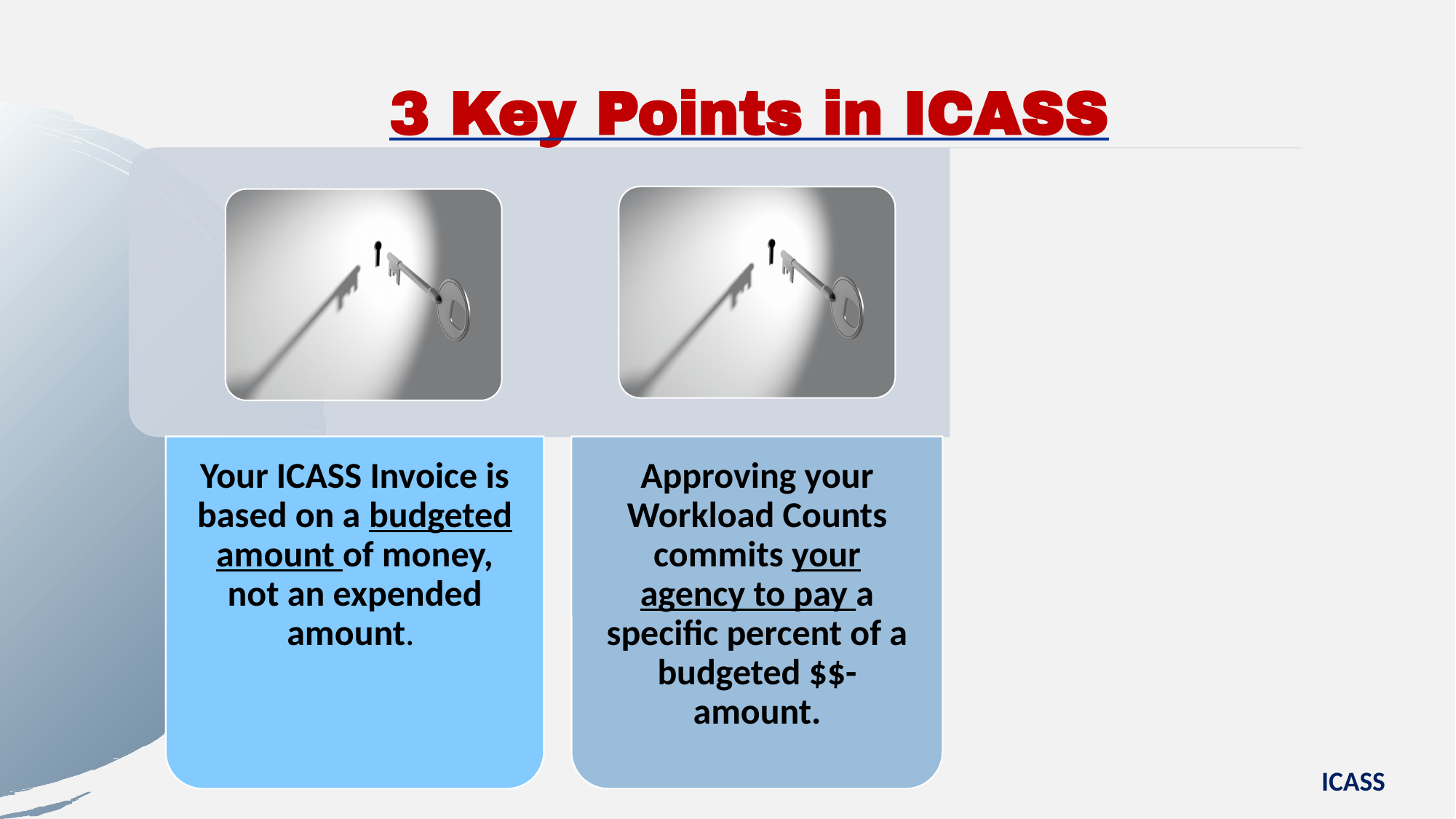

3 Key Points in ICASS
Your ICASS Invoice is based on a budgeted amount of money, not an expended amount.
Approving your Workload Counts commits your agency to pay a specific percent of a budgeted $$-amount.
ICASS uses a Working Capital Fund which is NO YEAR Money.

ICASS